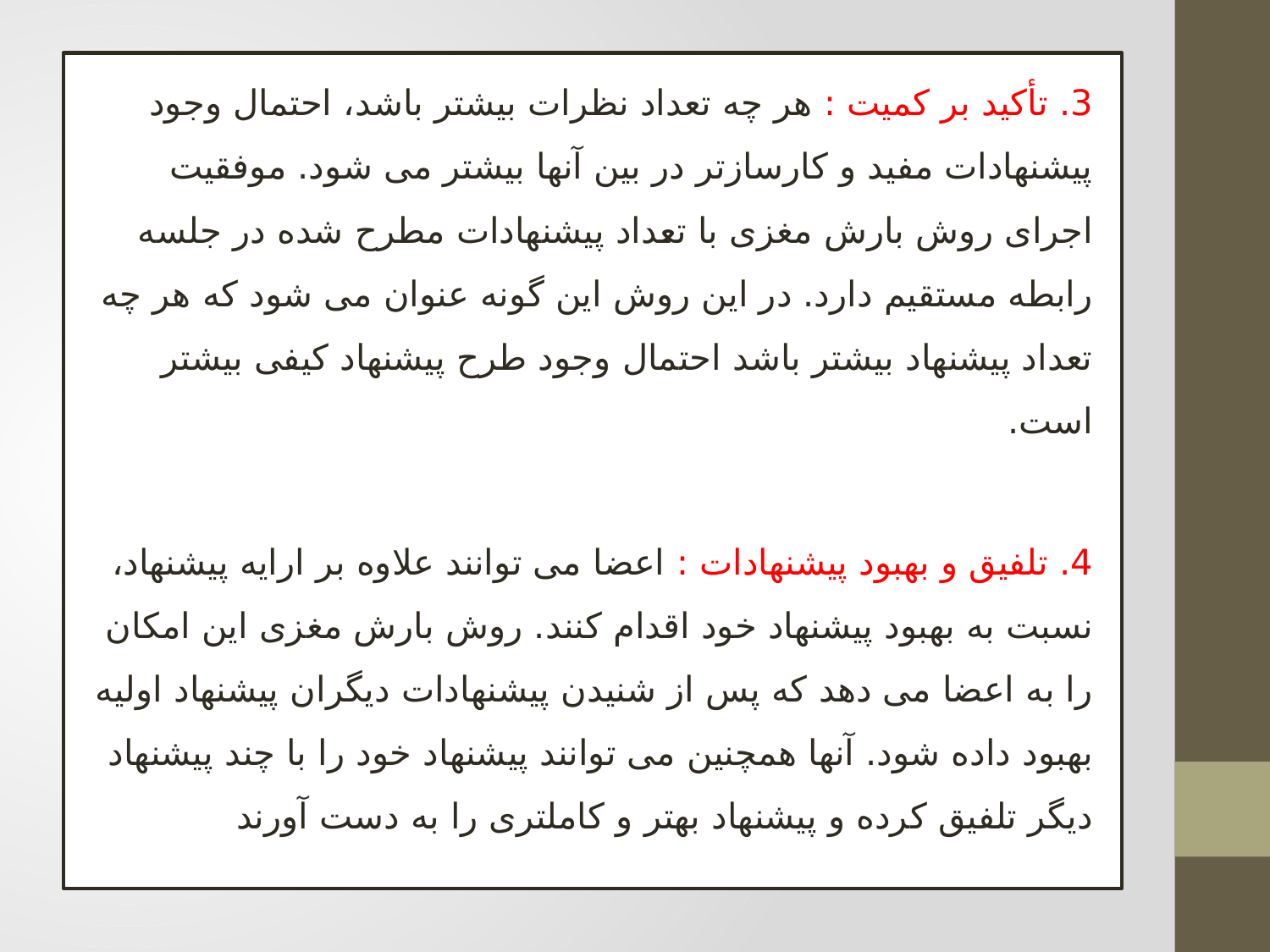

3. تأکید بر کمیت : هر چه تعداد نظرات بیشتر باشد، احتمال وجود پیشنهادات مفید و کارسازتر در بین آنها بیشتر می شود. موفقیت اجرای روش بارش مغزی با تعداد پیشنهادات مطرح شده در جلسه رابطه مستقیم دارد. در این روش این گونه عنوان می شود که هر چه تعداد پیشنهاد بیشتر باشد احتمال وجود طرح پیشنهاد کیفی بیشتر است.

4. تلفیق و بهبود پیشنهادات : اعضا می توانند علاوه بر ارایه پیشنهاد، نسبت به بهبود پیشنهاد خود اقدام کنند. روش بارش مغزی این امکان را به اعضا می دهد که پس از شنیدن پیشنهادات دیگران پیشنهاد اولیه بهبود داده شود. آنها همچنین می توانند پیشنهاد خود را با چند پیشنهاد دیگر تلفیق کرده و پیشنهاد بهتر و کاملتری را به دست آورند